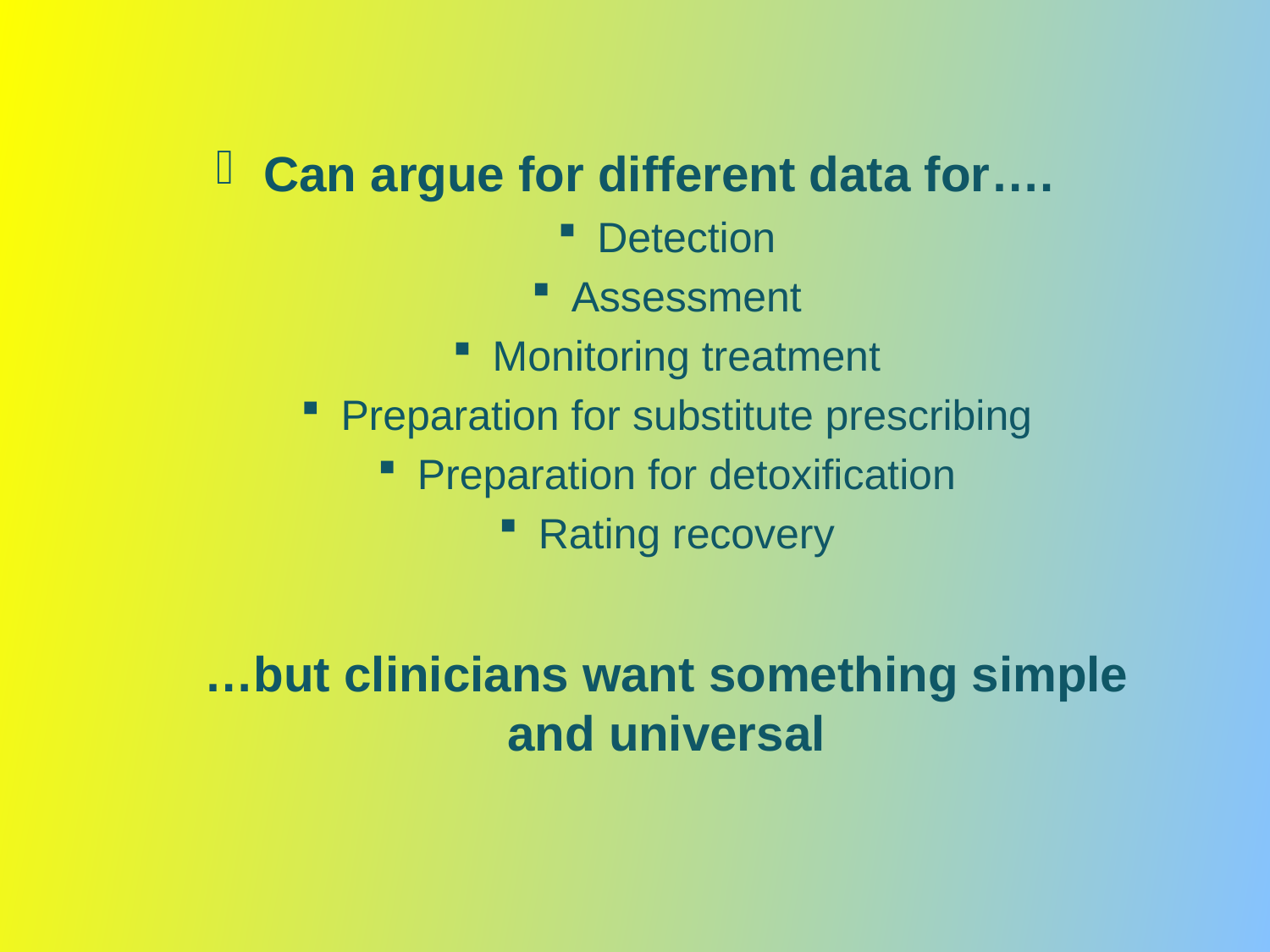

Can argue for different data for….
Detection
Assessment
Monitoring treatment
Preparation for substitute prescribing
Preparation for detoxification
Rating recovery

…but clinicians want something simple and universal